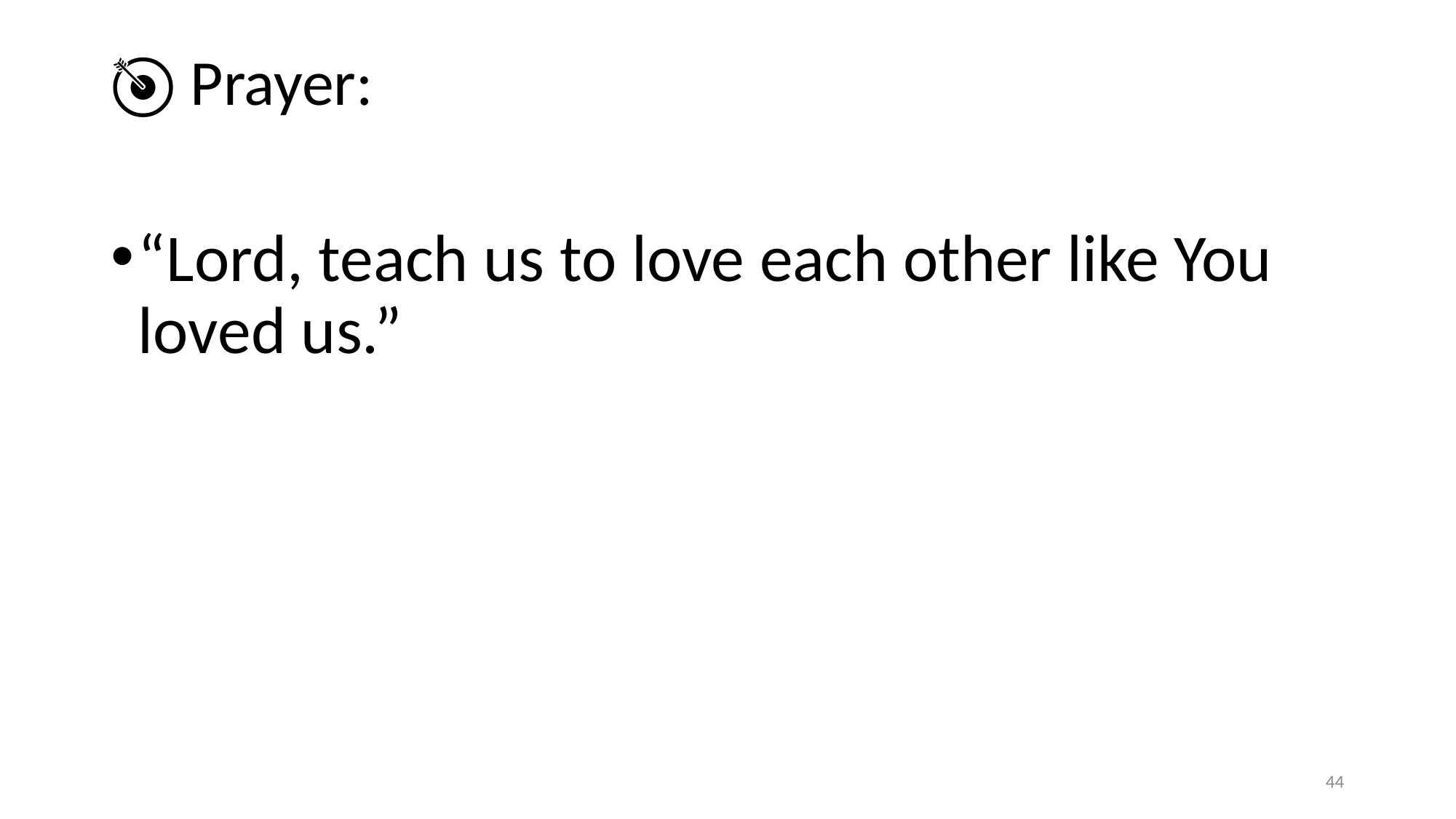

# 🎯 Prayer:
“Lord, teach us to love each other like You loved us.”
44